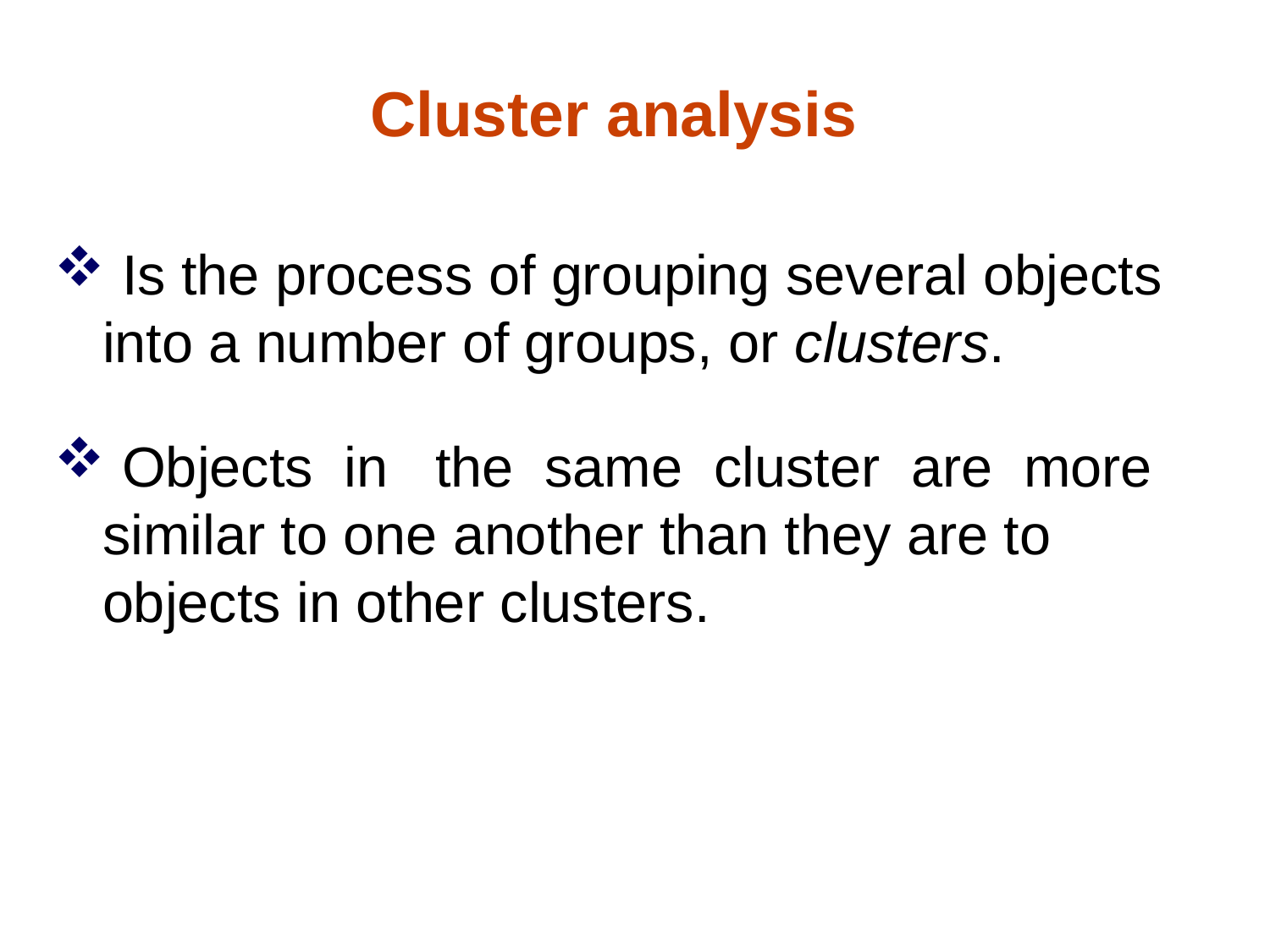

Cluster analysis
 Is the process of grouping several objects into a number of groups, or clusters.

 Objects  in   the  same  cluster  are  more similar to one another than they are to objects in other clusters.